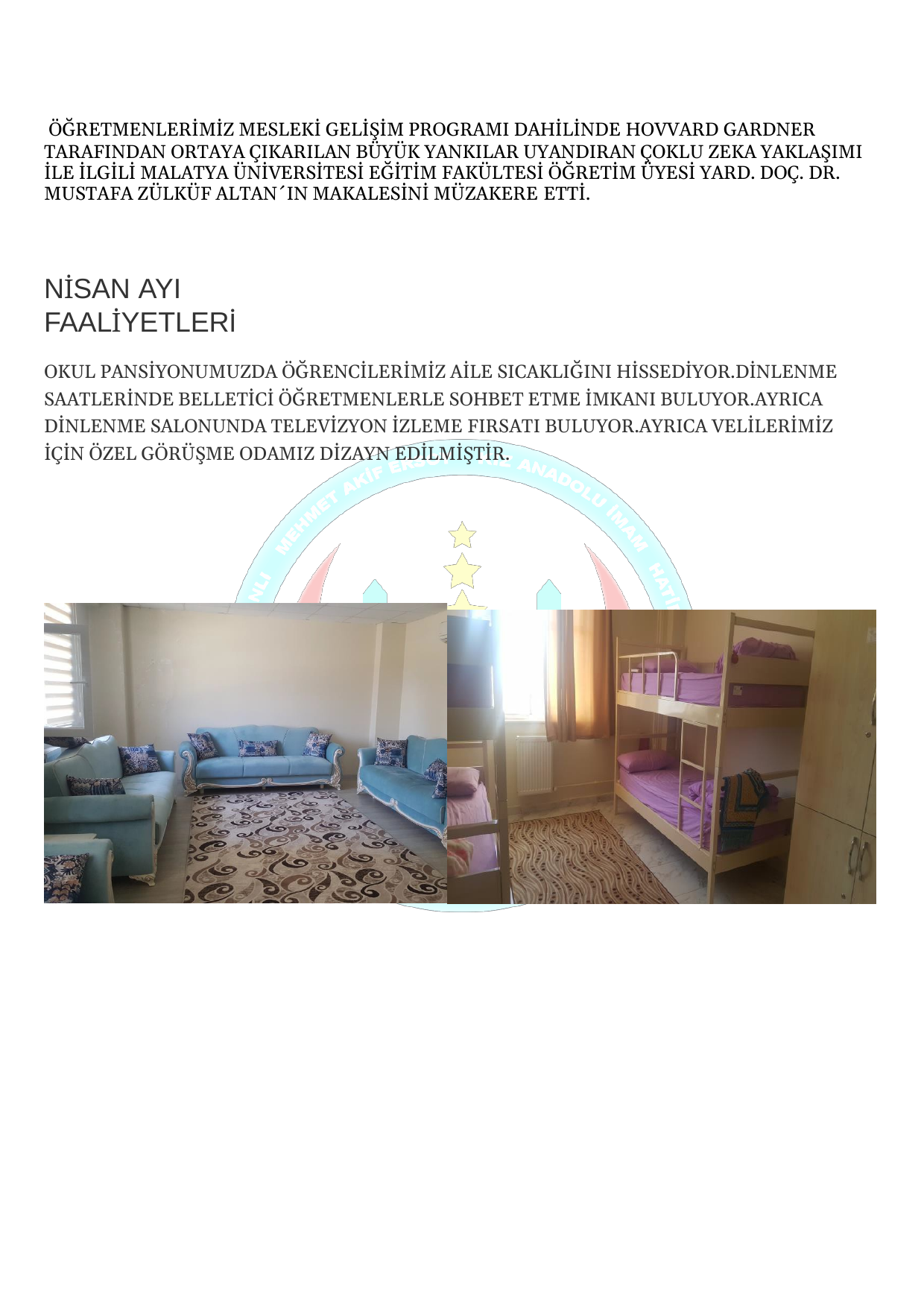

ÖĞRETMENLERİMİZ MESLEKİ GELİŞİM PROGRAMI DAHİLİNDE HOVVARD GARDNER
TARAFINDAN ORTAYA ÇIKARILAN BÜYÜK YANKILAR UYANDIRAN ÇOKLU ZEKA YAKLAŞIMI  İLE İLGİLİ MALATYA ÜNİVERSİTESİ EĞİTİM FAKÜLTESİ ÖĞRETİM ÜYESİ YARD. DOÇ. DR.  MUSTAFA ZÜLKÜF ALTAN´IN MAKALESİNİ MÜZAKERE ETTİ.
NİSAN AYI FAALİYETLERİ
OKUL PANSİYONUMUZDA ÖĞRENCİLERİMİZ AİLE SICAKLIĞINI HİSSEDİYOR.DİNLENME  SAATLERİNDE BELLETİCİ ÖĞRETMENLERLE SOHBET ETME İMKANI BULUYOR.AYRICA  DİNLENME SALONUNDA TELEVİZYON İZLEME FIRSATI BULUYOR.AYRICA VELİLERİMİZ  İÇİN ÖZEL GÖRÜŞME ODAMIZ DİZAYN EDİLMİŞTİR.